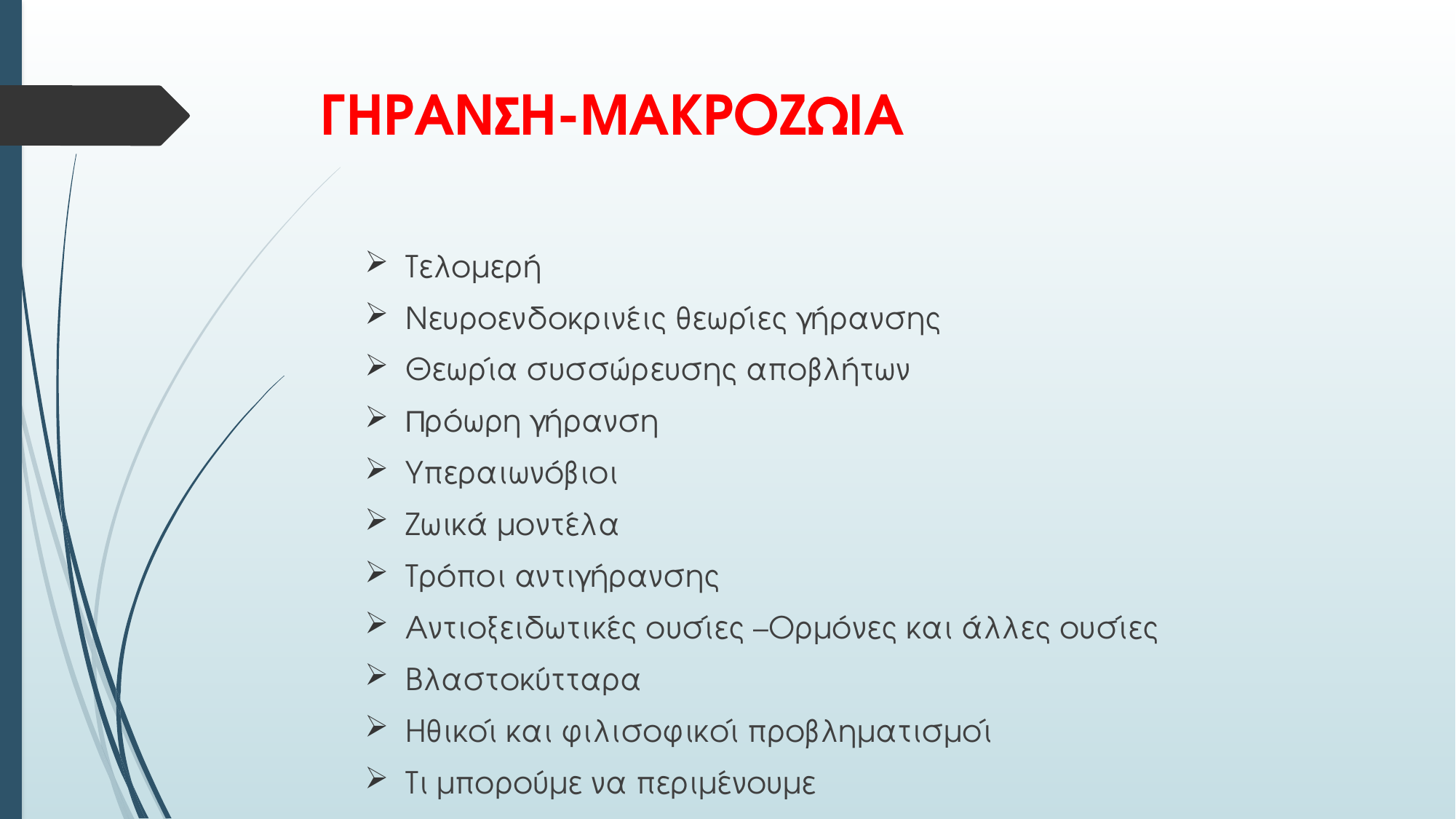

# ΓΗΡΑΝΣΗ-ΜΑΚΡΟΖΩΙΑ
Τελομερή
Νευροενδοκρινέις θεωρίες γήρανσης
Θεωρία συσσώρευσης αποβλήτων
Πρόωρη γήρανση
Υπεραιωνόβιοι
Ζωικά μοντέλα
Τρόποι αντιγήρανσης
Αντιοξειδωτικές ουσίες –Ορμόνες και άλλες ουσίες
Βλαστοκύτταρα
Ηθικοί και φιλισοφικοί προβληματισμοί
Τι μπορούμε να περιμένουμε